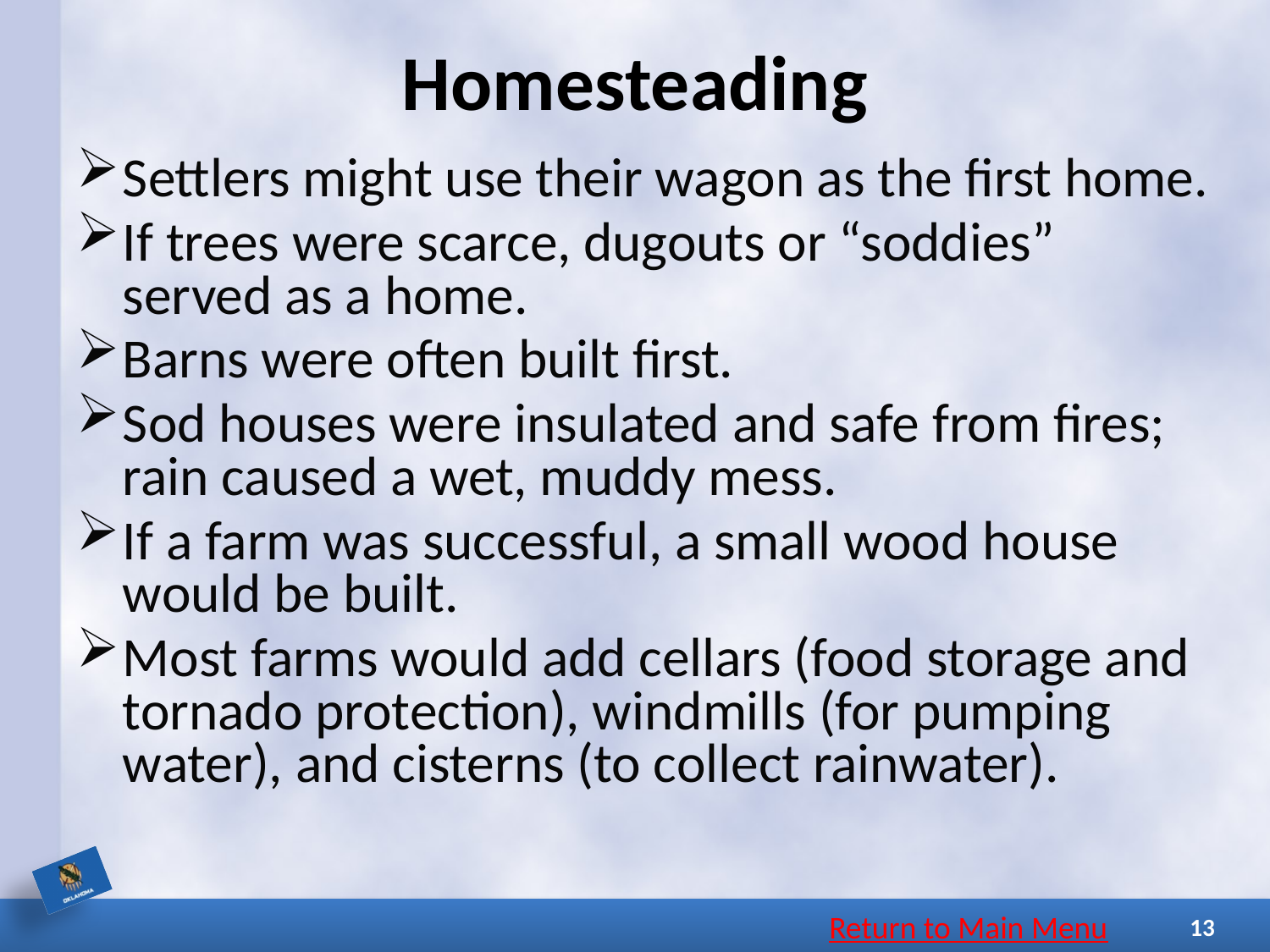

# Homesteading
Settlers might use their wagon as the first home.
If trees were scarce, dugouts or “soddies” served as a home.
Barns were often built first.
Sod houses were insulated and safe from fires; rain caused a wet, muddy mess.
If a farm was successful, a small wood house would be built.
Most farms would add cellars (food storage and tornado protection), windmills (for pumping water), and cisterns (to collect rainwater).
Return to Main Menu
13